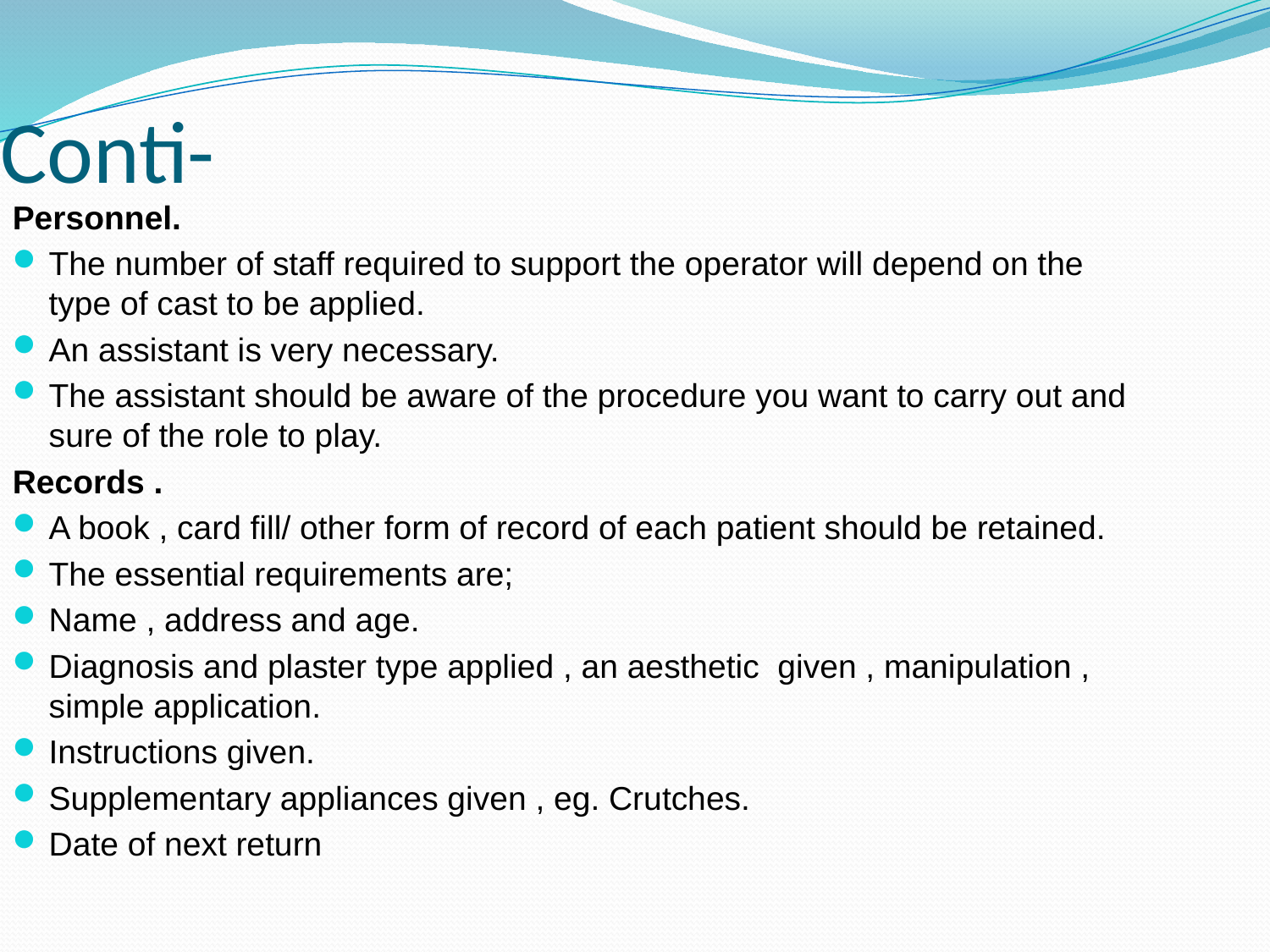

Conti-
Personnel.
The number of staff required to support the operator will depend on the type of cast to be applied.
An assistant is very necessary.
The assistant should be aware of the procedure you want to carry out and sure of the role to play.
Records .
A book , card fill/ other form of record of each patient should be retained.
The essential requirements are;
Name , address and age.
Diagnosis and plaster type applied , an aesthetic  given , manipulation , simple application.
Instructions given.
Supplementary appliances given , eg. Crutches.
Date of next return